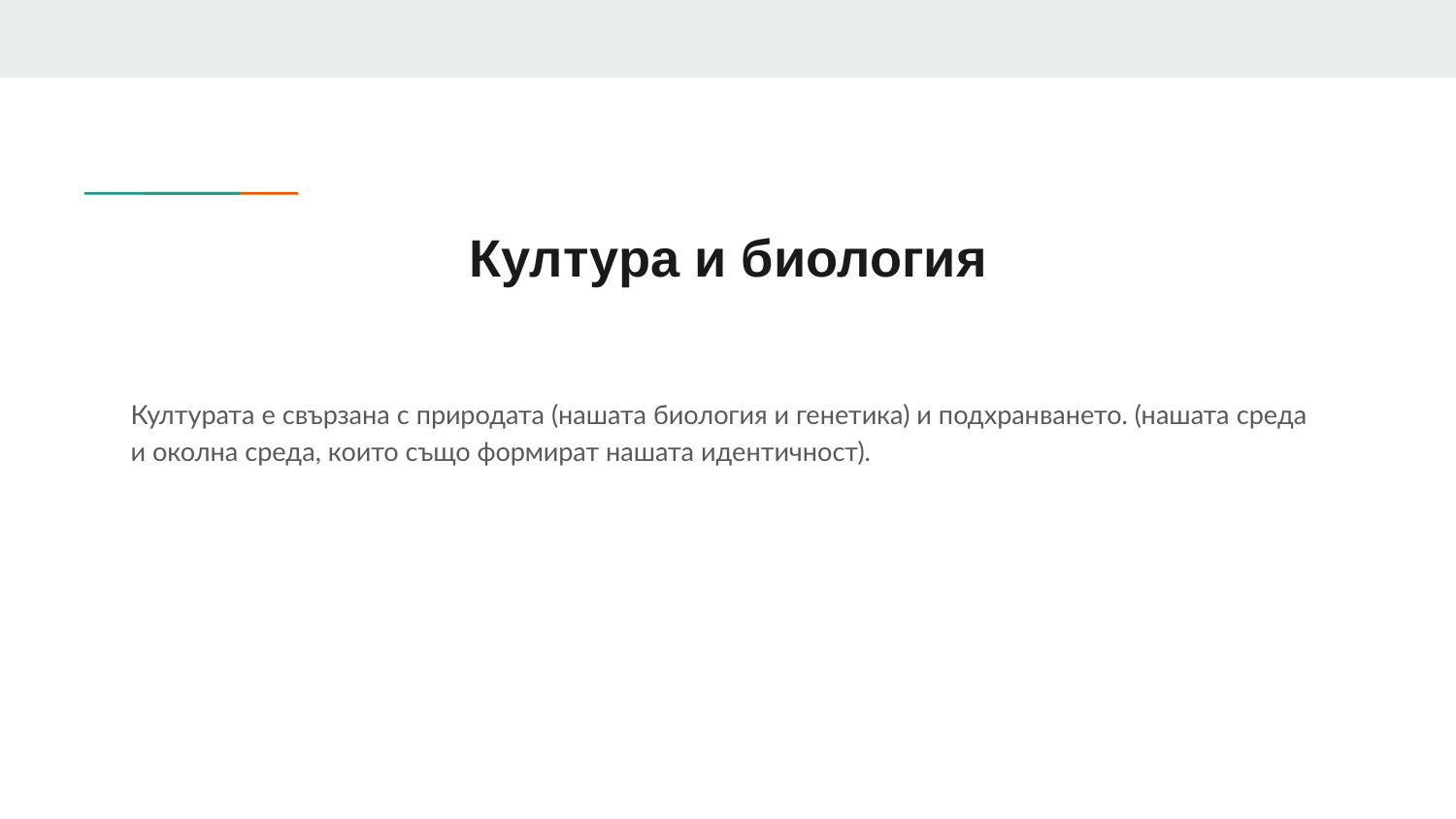

# Култура и биология
Културата е свързана с природата (нашата биология и генетика) и подхранването. (нашата среда и околна среда, които също формират нашата идентичност).